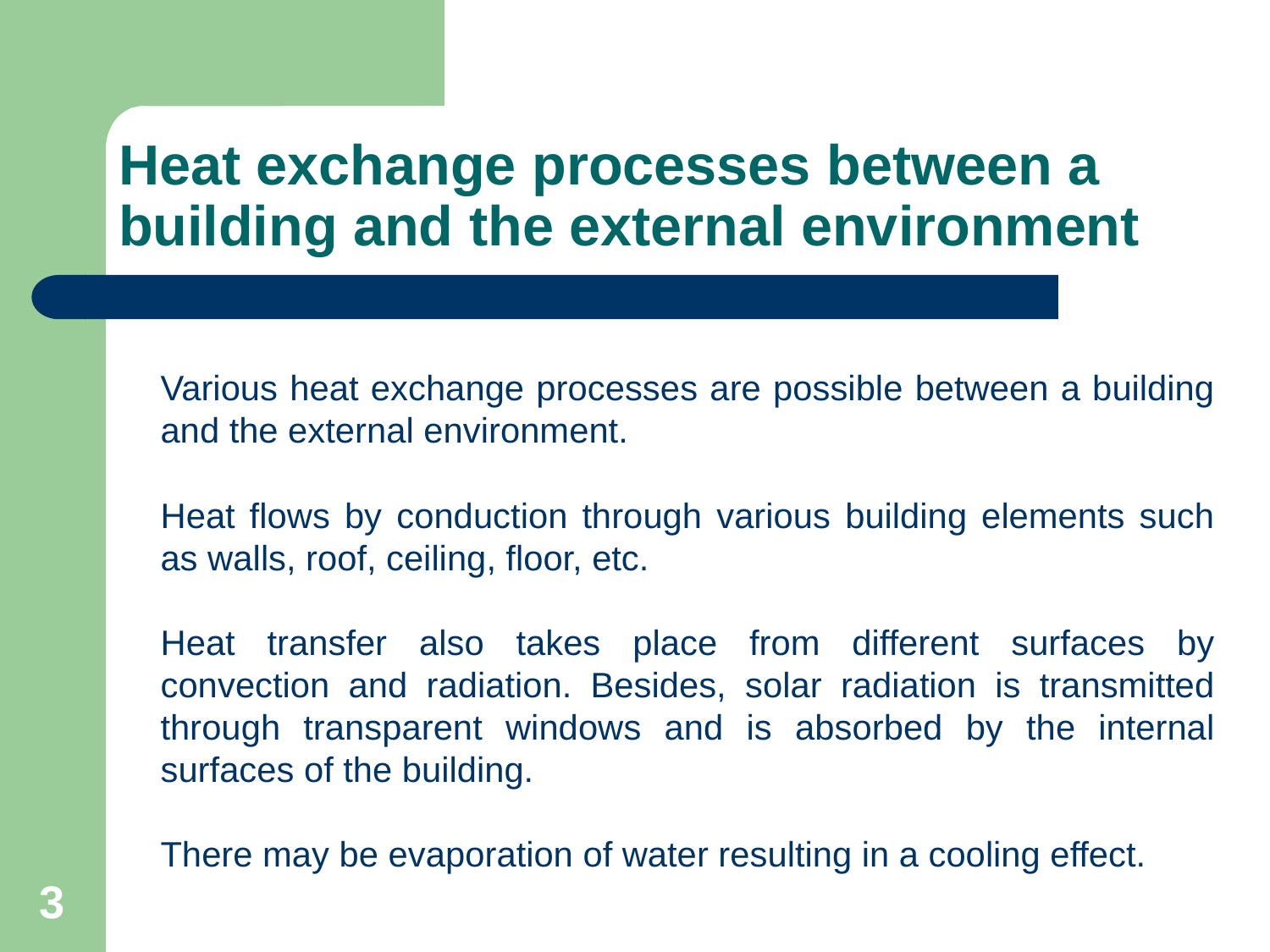

# Heat exchange processes between a building and the external environment
Various heat exchange processes are possible between a building and the external environment.

Heat flows by conduction through various building elements such as walls, roof, ceiling, floor, etc.

Heat transfer also takes place from different surfaces by convection and radiation. Besides, solar radiation is transmitted through transparent windows and is absorbed by the internal surfaces of the building.

There may be evaporation of water resulting in a cooling effect.
3